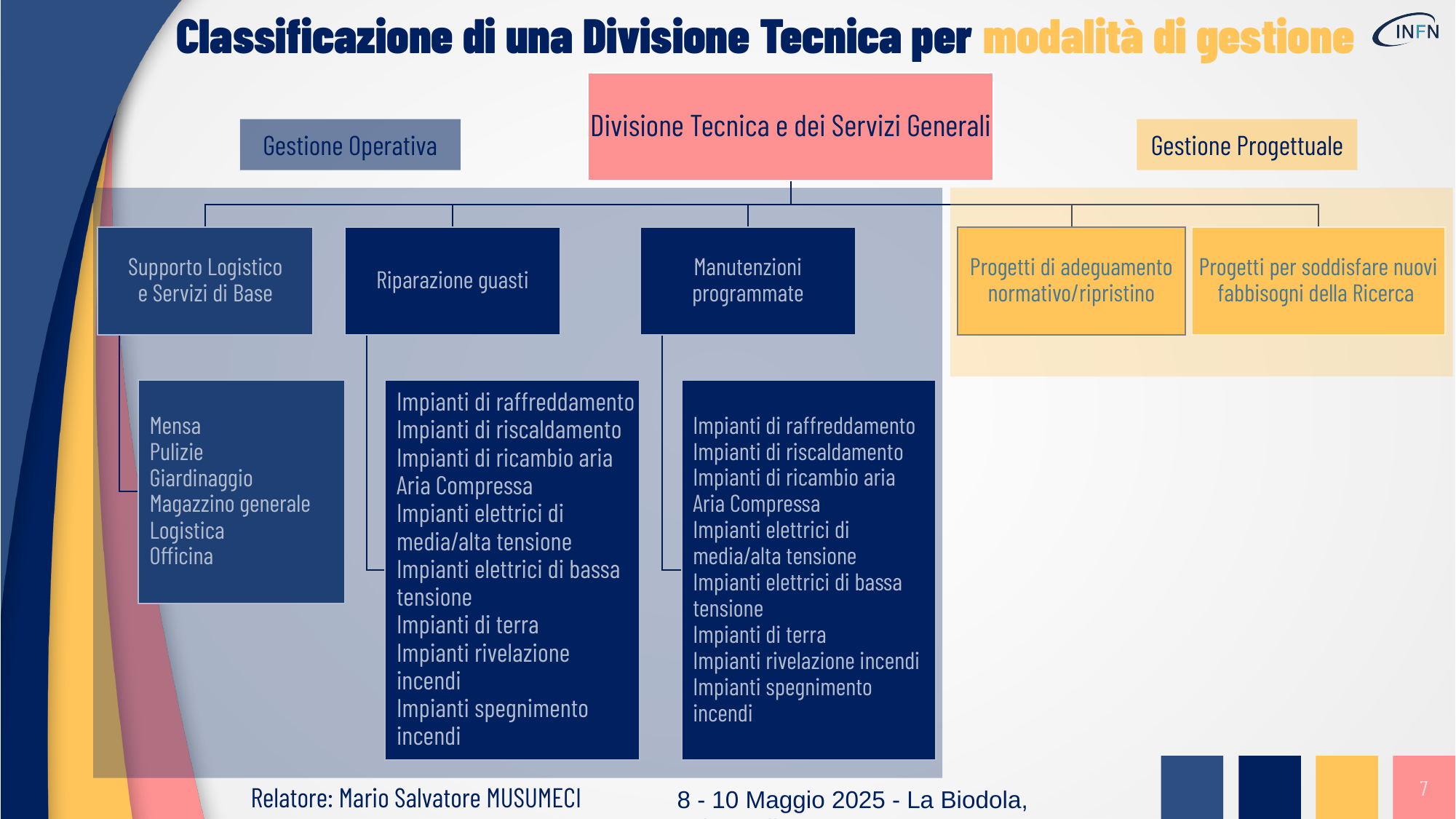

Classificazione di una Divisione Tecnica per modalità di gestione
Divisione Tecnica e dei Servizi Generali
Supporto Logistico
e Servizi di Base
Mensa
Pulizie
Giardinaggio
Magazzino generale
Logistica
Officina
Riparazione guasti
Impianti di raffreddamento
Impianti di riscaldamento
Impianti di ricambio aria
Aria Compressa
Impianti elettrici di media/alta tensione
Impianti elettrici di bassa tensione
Impianti di terra
Impianti rivelazione incendi
Impianti spegnimento incendi
Manutenzioni programmate
Impianti di raffreddamento
Impianti di riscaldamento
Impianti di ricambio aria
Aria Compressa
Impianti elettrici di media/alta tensione
Impianti elettrici di bassa tensione
Impianti di terra
Impianti rivelazione incendi
Impianti spegnimento incendi
Progetti di adeguamento normativo/ripristino
Progetti per soddisfare nuovi fabbisogni della Ricerca
Gestione Operativa
Gestione Progettuale

7
Relatore: Mario Salvatore MUSUMECI